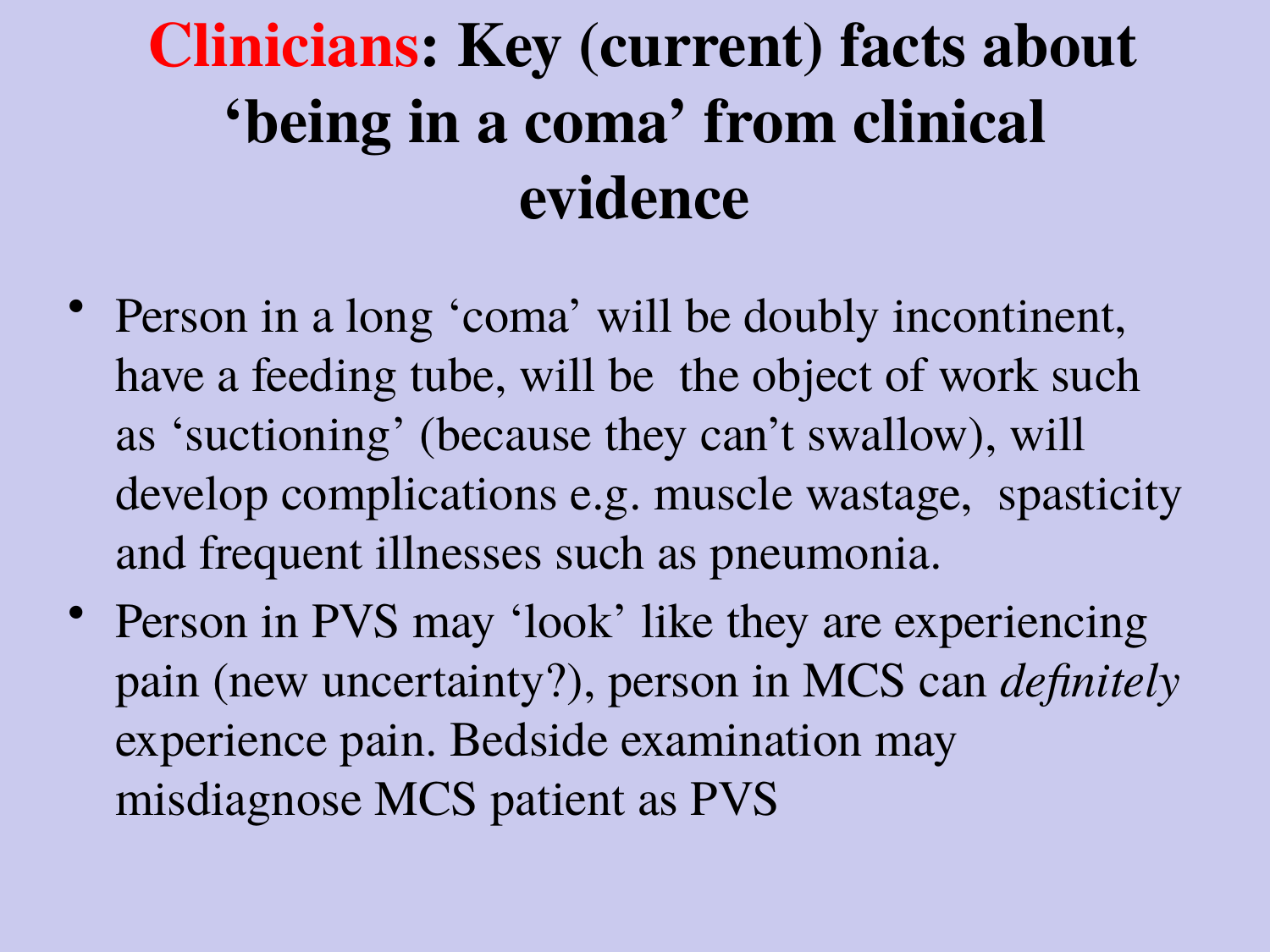

# Clinicians: Key (current) facts about ‘being in a coma’ from clinical evidence
Person in a long ‘coma’ will be doubly incontinent, have a feeding tube, will be  the object of work such as ‘suctioning’ (because they can’t swallow), will develop complications e.g. muscle wastage,  spasticity and frequent illnesses such as pneumonia.
Person in PVS may ‘look’ like they are experiencing pain (new uncertainty?), person in MCS can definitely experience pain. Bedside examination may misdiagnose MCS patient as PVS